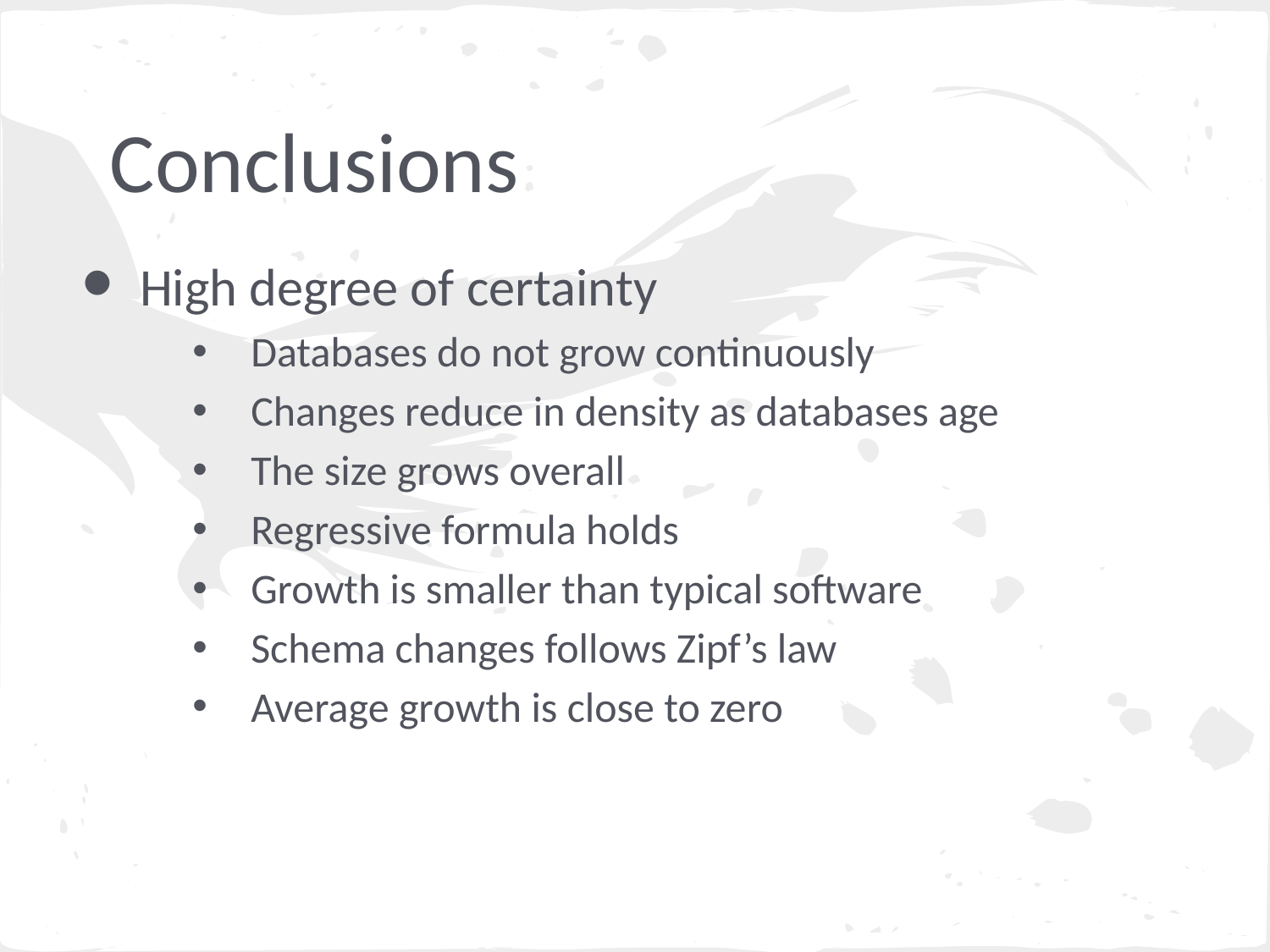

# Conclusions
High degree of certainty
Databases do not grow continuously
Changes reduce in density as databases age
The size grows overall
Regressive formula holds
Growth is smaller than typical software
Schema changes follows Zipf’s law
Average growth is close to zero